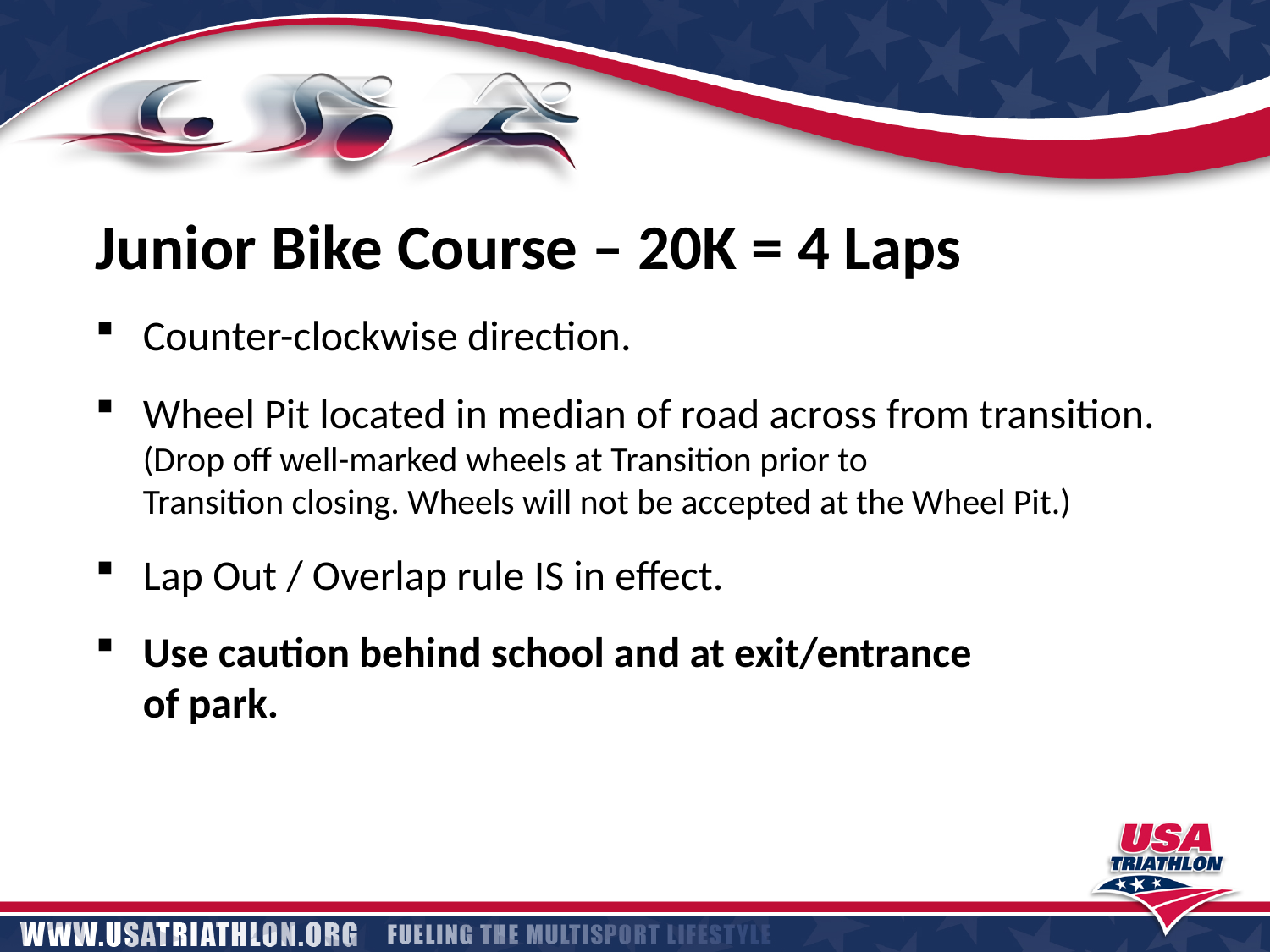

Junior Bike Course – 20K = 4 Laps
Counter-clockwise direction.
Wheel Pit located in median of road across from transition.
(Drop off well-marked wheels at Transition prior to
Transition closing. Wheels will not be accepted at the Wheel Pit.)
Lap Out / Overlap rule IS in effect.
Use caution behind school and at exit/entrance
of park.